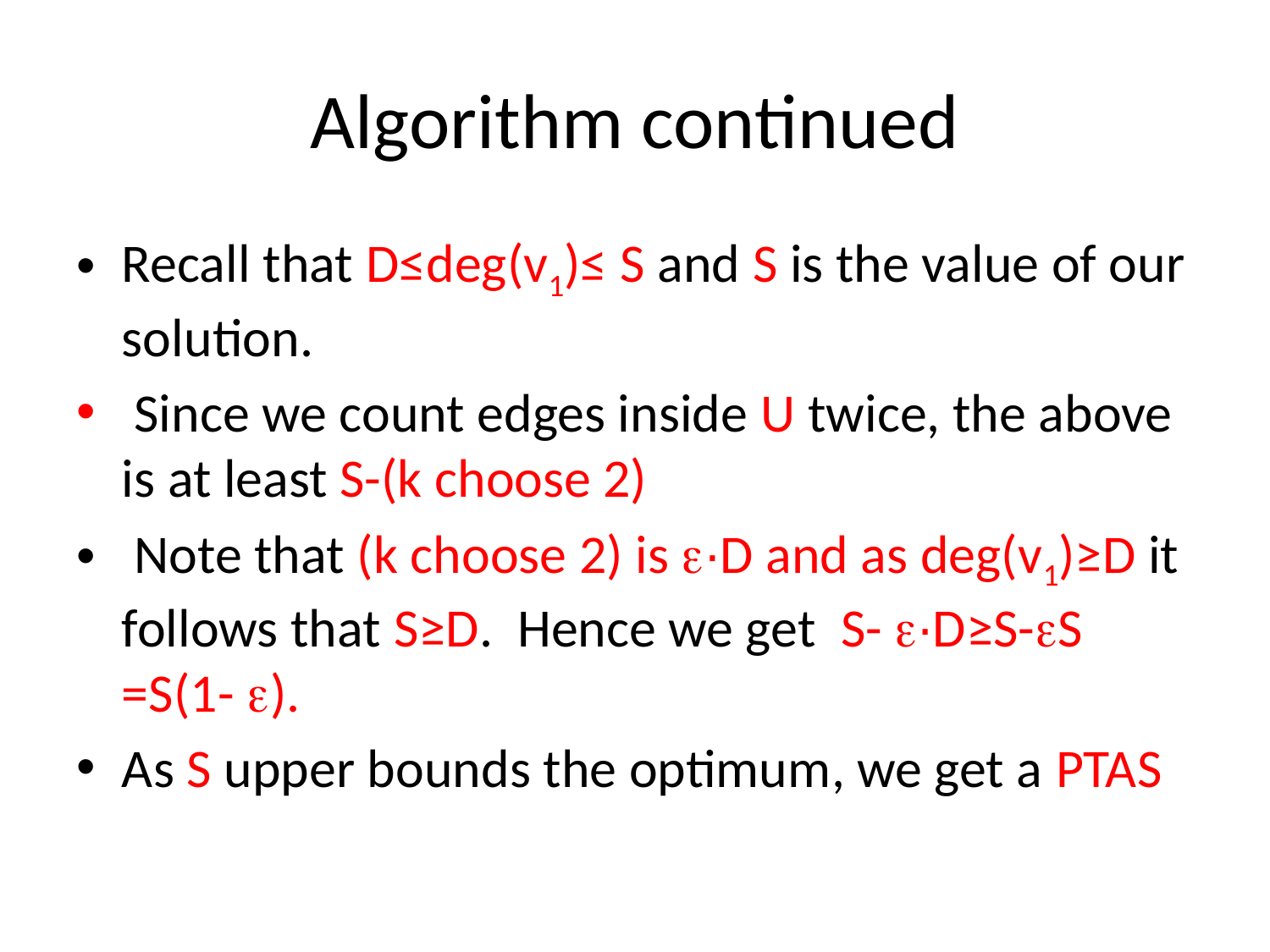

# Algorithm continued
Recall that D≤deg(v1)≤ S and S is the value of our solution.
 Since we count edges inside U twice, the above is at least S-(k choose 2)
 Note that (k choose 2) is ε∙D and as deg(v1)≥D it follows that S≥D.  Hence we get  S- ε∙D≥S-εS =S(1- ε).
As S upper bounds the optimum, we get a PTAS